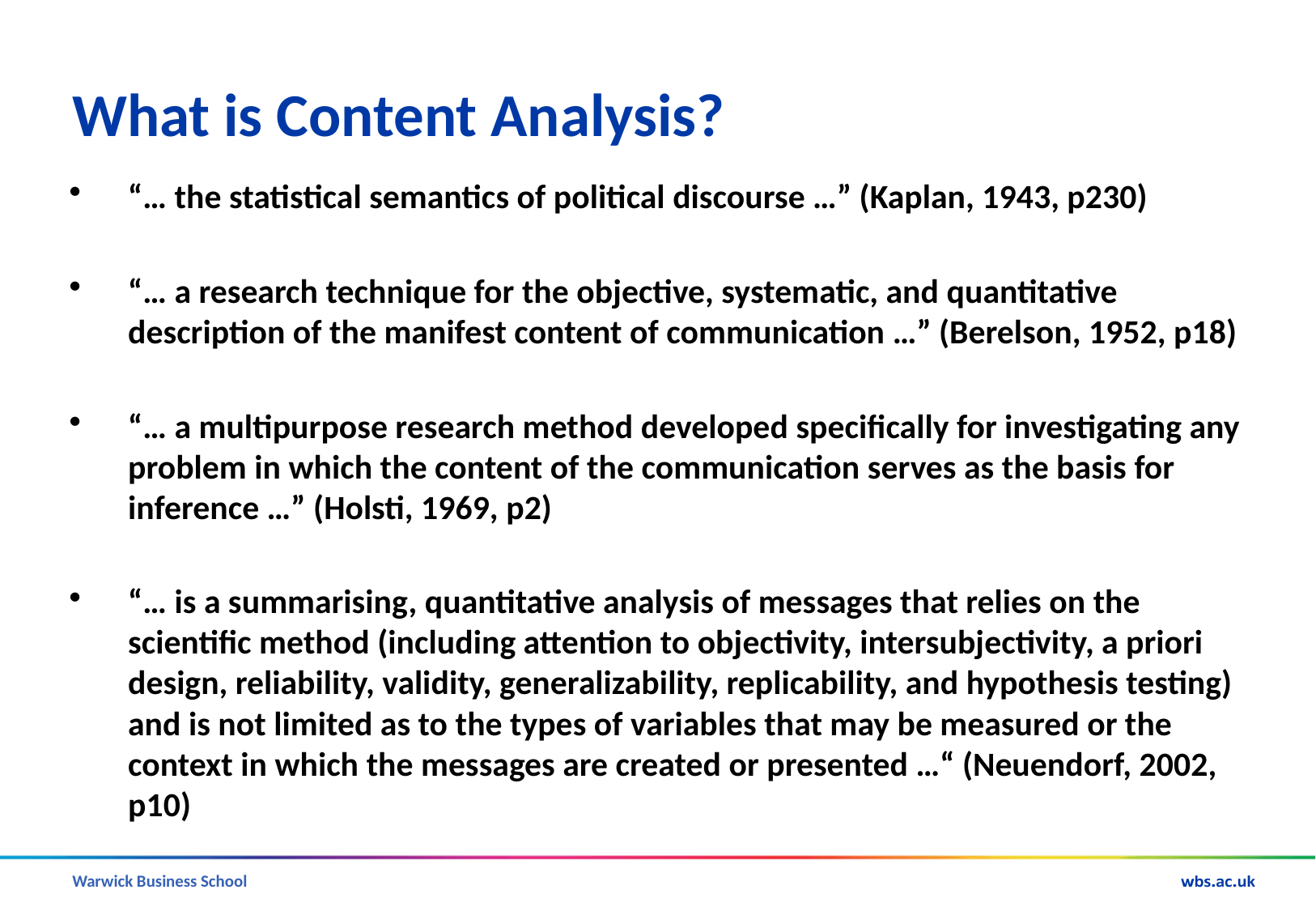

# What is Content Analysis?
“… the statistical semantics of political discourse …” (Kaplan, 1943, p230)
“… a research technique for the objective, systematic, and quantitative description of the manifest content of communication …” (Berelson, 1952, p18)
“… a multipurpose research method developed specifically for investigating any problem in which the content of the communication serves as the basis for inference …” (Holsti, 1969, p2)
“… is a summarising, quantitative analysis of messages that relies on the scientific method (including attention to objectivity, intersubjectivity, a priori design, reliability, validity, generalizability, replicability, and hypothesis testing) and is not limited as to the types of variables that may be measured or the context in which the messages are created or presented …“ (Neuendorf, 2002, p10)